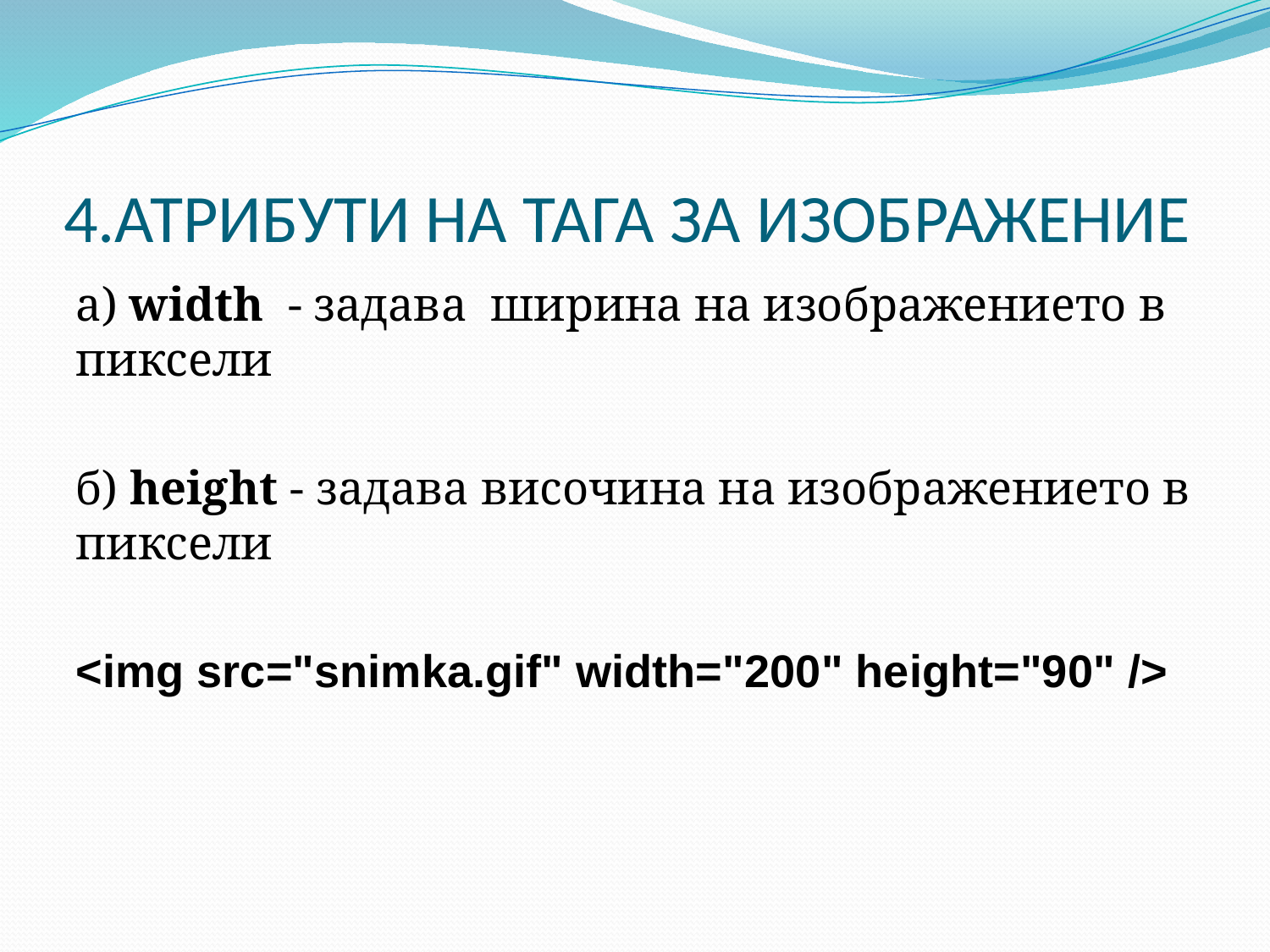

# 4.АТРИБУТИ НА ТАГА ЗА ИЗОБРАЖЕНИЕ
а) width  - задава  ширина на изображението в пиксели

б) height - задава височина на изображението в пиксели

<img src="snimka.gif" width="200" height="90" />